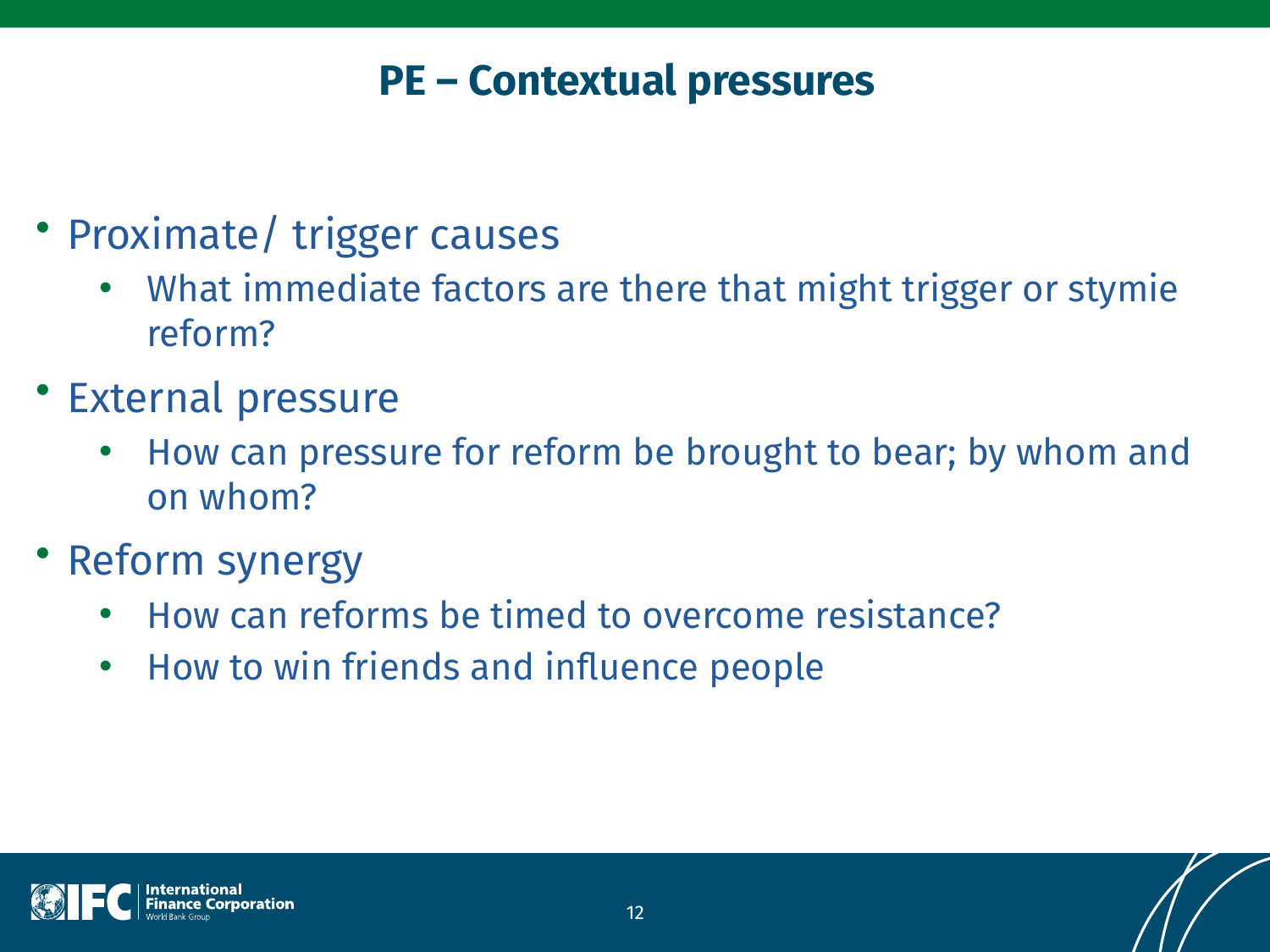

# PE – Contextual pressures

Proximate/ trigger causes
What immediate factors are there that might trigger or stymie reform?
External pressure
How can pressure for reform be brought to bear; by whom and on whom?
Reform synergy
How can reforms be timed to overcome resistance?
How to win friends and influence people
12